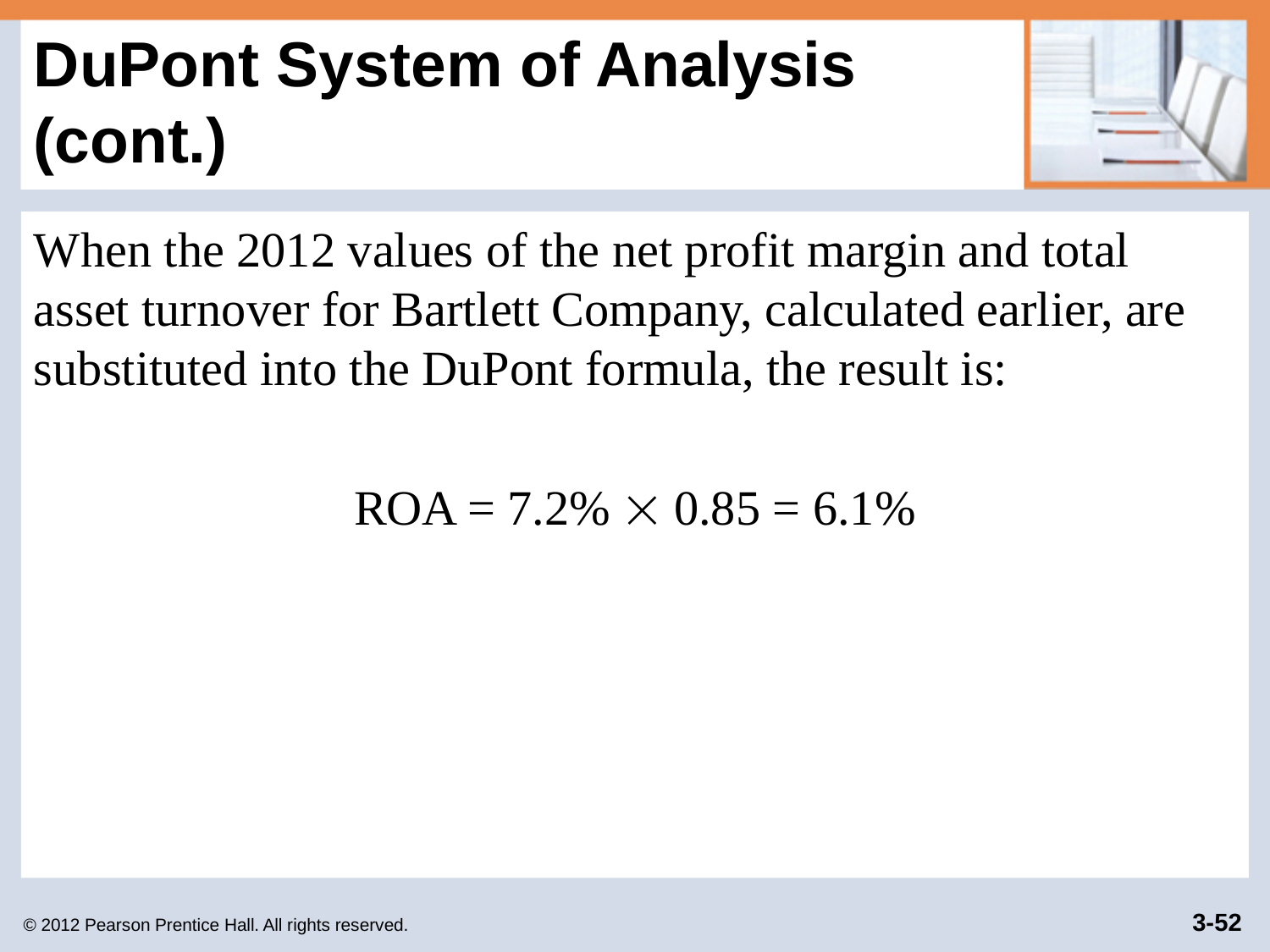

# DuPont System of Analysis (cont.)
When the 2012 values of the net profit margin and total asset turnover for Bartlett Company, calculated earlier, are substituted into the DuPont formula, the result is:
ROA = 7.2% × 0.85 = 6.1%
© 2012 Pearson Prentice Hall. All rights reserved.
3-52